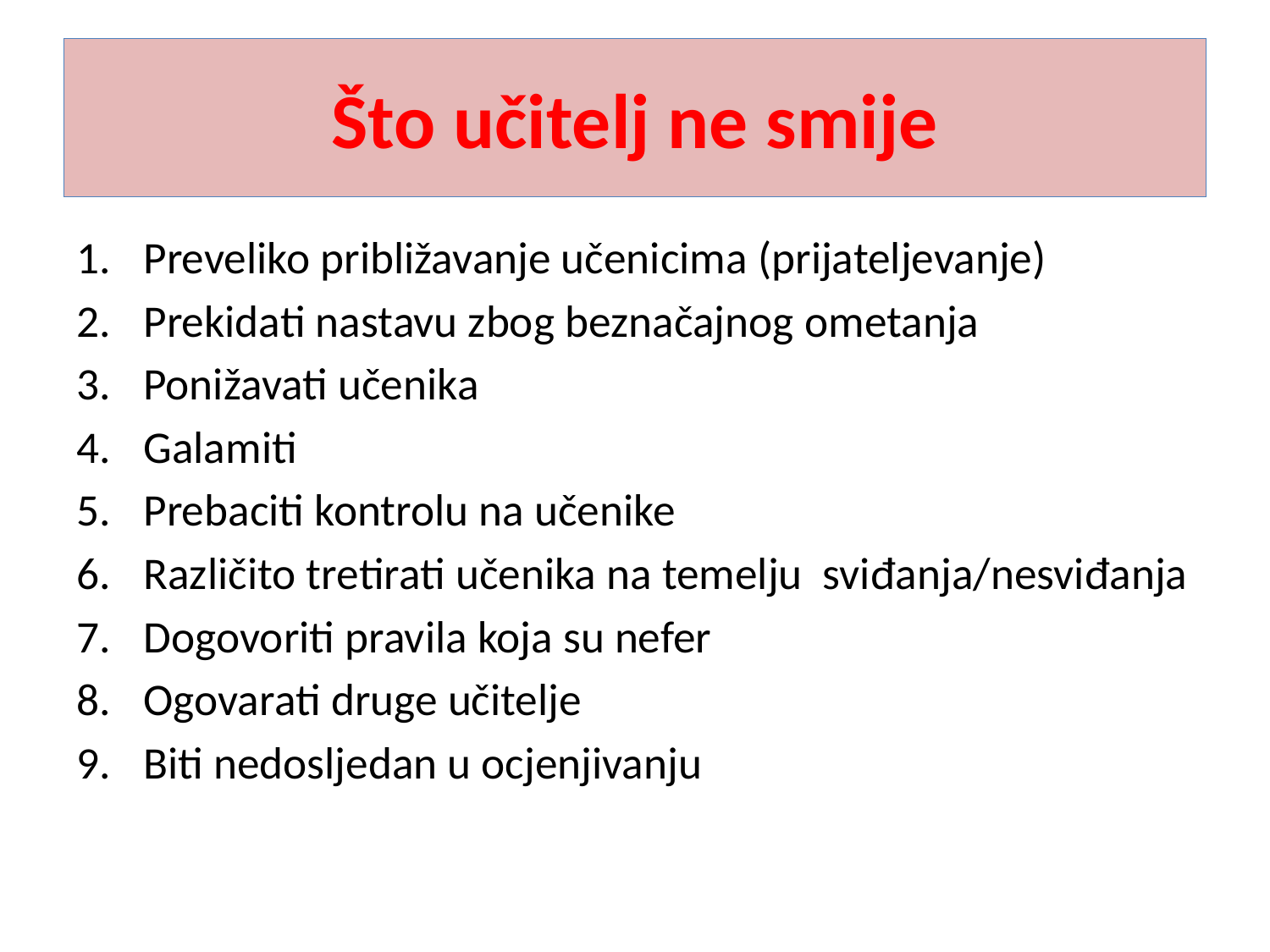

# Što učitelj ne smije
Preveliko približavanje učenicima (prijateljevanje)
Prekidati nastavu zbog beznačajnog ometanja
Ponižavati učenika
Galamiti
Prebaciti kontrolu na učenike
Različito tretirati učenika na temelju  sviđanja/nesviđanja
Dogovoriti pravila koja su nefer
Ogovarati druge učitelje
Biti nedosljedan u ocjenjivanju